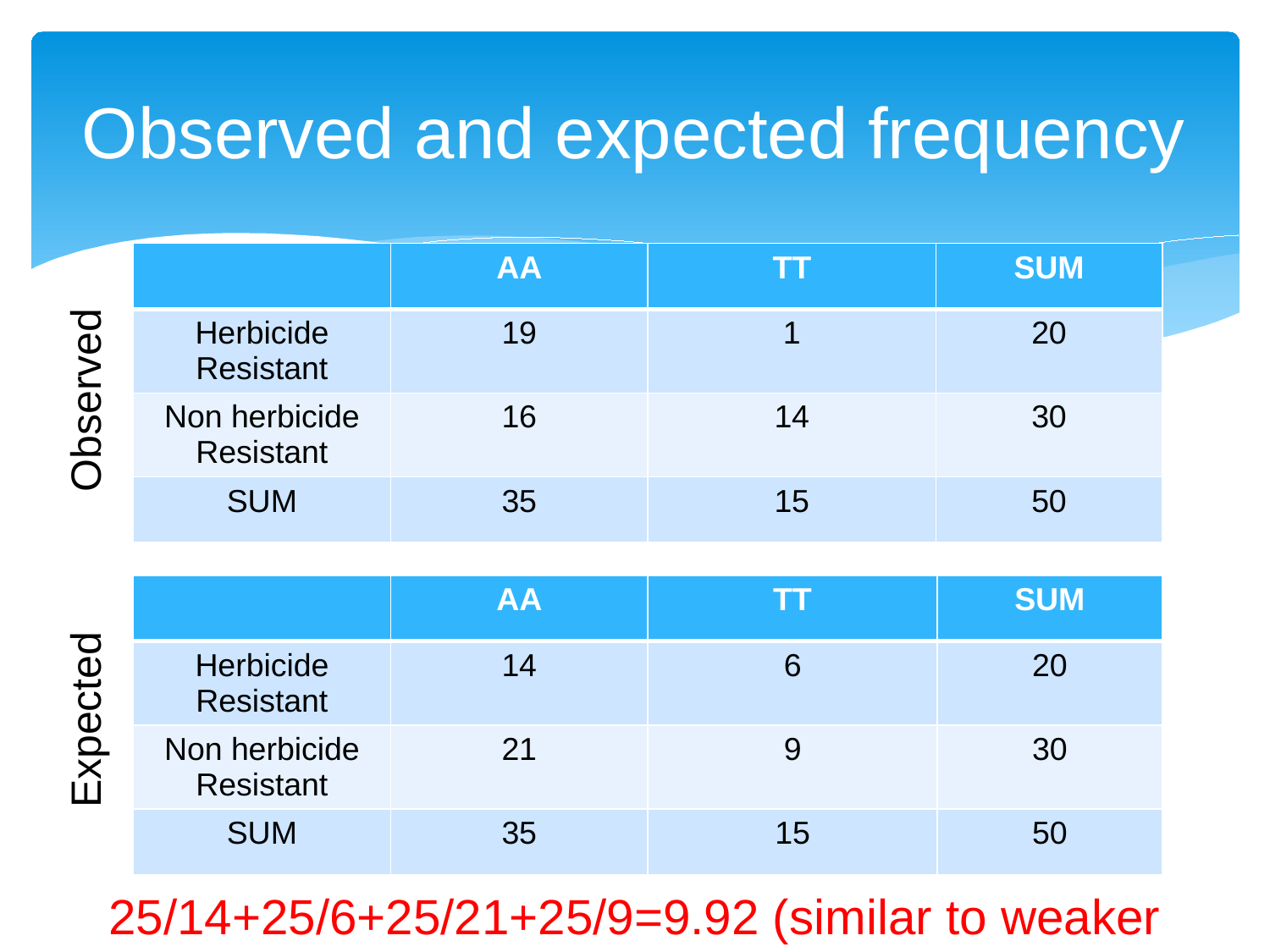

# Observed and expected frequency
|  | AA | TT | SUM |
| --- | --- | --- | --- |
| Herbicide Resistant | 19 | 1 | 20 |
| Non herbicide Resistant | 16 | 14 | 30 |
| SUM | 35 | 15 | 50 |
Observed
|  | AA | TT | SUM |
| --- | --- | --- | --- |
| Herbicide Resistant | 14 | 6 | 20 |
| Non herbicide Resistant | 21 | 9 | 30 |
| SUM | 35 | 15 | 50 |
Expected
25/14+25/6+25/21+25/9=9.92 (similar to weaker association)